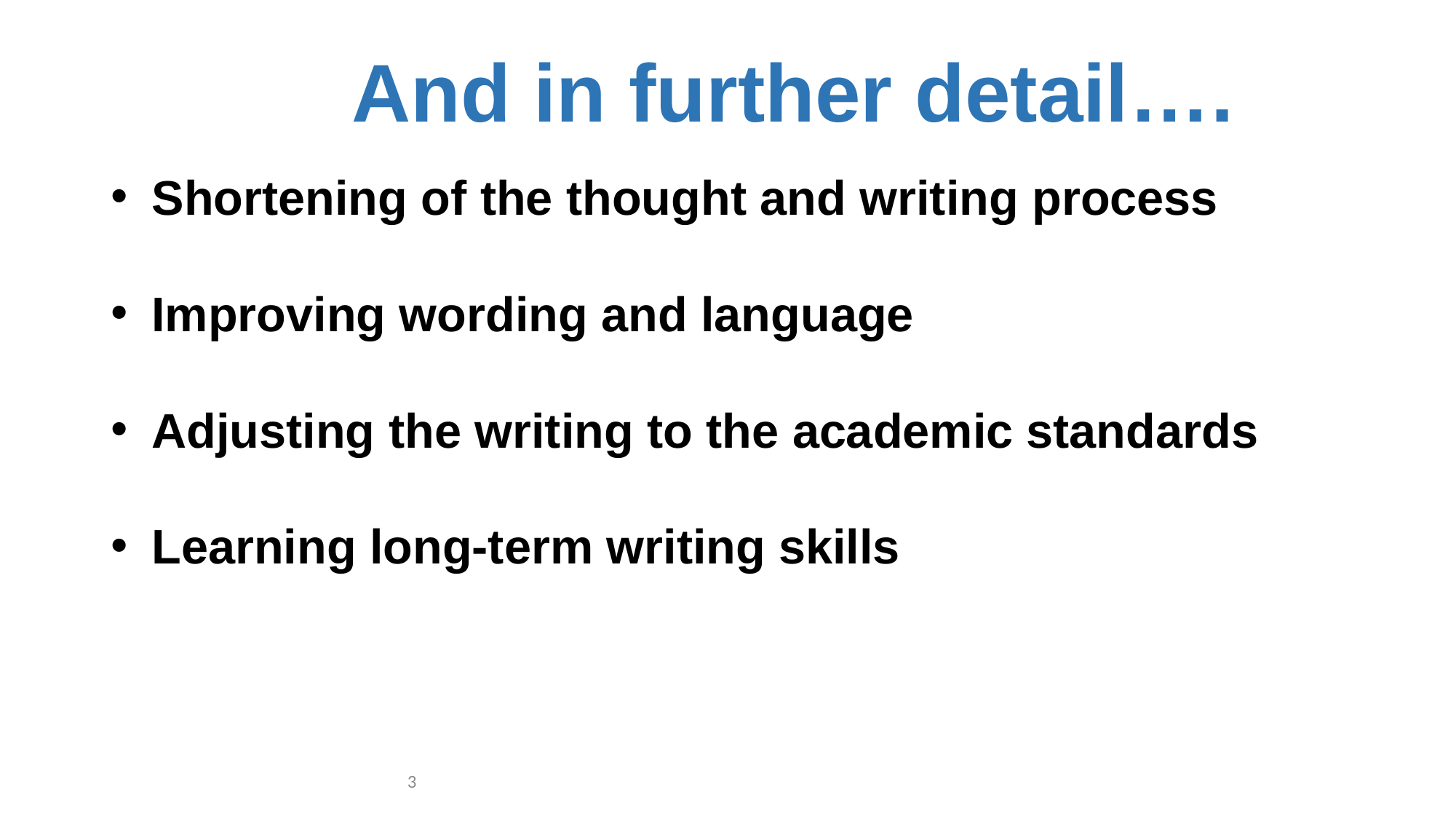

And in further detail….
Shortening of the thought and writing process

Improving wording and language

Adjusting the writing to the academic standards

Learning long-term writing skills

3